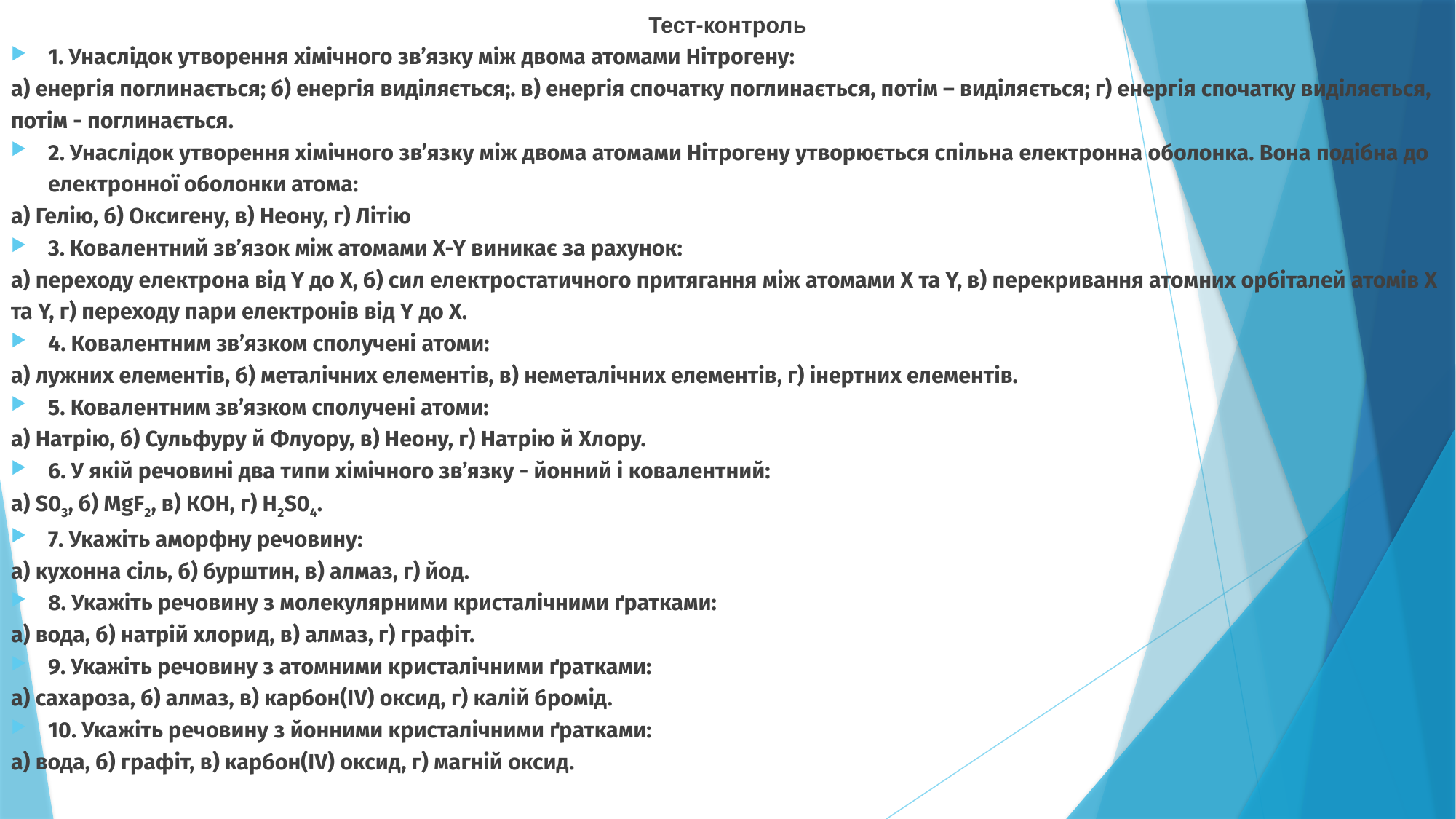

Тест-контроль
1. Унаслідок утворення хімічного зв’язку між двома атомами Нітрогену:
а) енергія поглинається; б) енергія виділяється;. в) енергія спочатку поглинається, потім – виділяється; г) енергія спочатку виділяється, потім - поглинається.
2. Унаслідок утворення хімічного зв’язку між двома атомами Нітрогену утворюється спільна електронна оболонка. Вона подібна до електронної оболонки атома:
а) Гелію, б) Оксигену, в) Неону, г) Літію
3. Ковалентний зв’язок між атомами X-Y виникає за рахунок:
а) переходу електрона від Y до X, б) сил електростатичного притягання між атомами Х та Y, в) перекривання атомних орбіталей атомів X та Y, г) переходу пари електронів від Y до X.
4. Ковалентним зв’язком сполучені атоми:
а) лужних елементів, б) металічних елементів, в) неметалічних елементів, г) інертних елементів.
5. Ковалентним зв’язком сполучені атоми:
а) Натрію, б) Сульфуру й Флуору, в) Неону, г) Натрію й Хлору.
6. У якій речовині два типи хімічного зв’язку - йонний і ковалентний:
а) S03, б) MgF2, в) КОН, г) H2S04.
7. Укажіть аморфну речовину:
а) кухонна сіль, б) бурштин, в) алмаз, г) йод.
8. Укажіть речовину з молекулярними кристалічними ґратками:
а) вода, б) натрій хлорид, в) алмаз, г) графіт.
9. Укажіть речовину з атомними кристалічними ґратками:
а) сахароза, б) алмаз, в) карбон(ІV) оксид, г) калій бромід.
10. Укажіть речовину з йонними кристалічними ґратками:
а) вода, б) графіт, в) карбон(ІV) оксид, г) магній оксид.